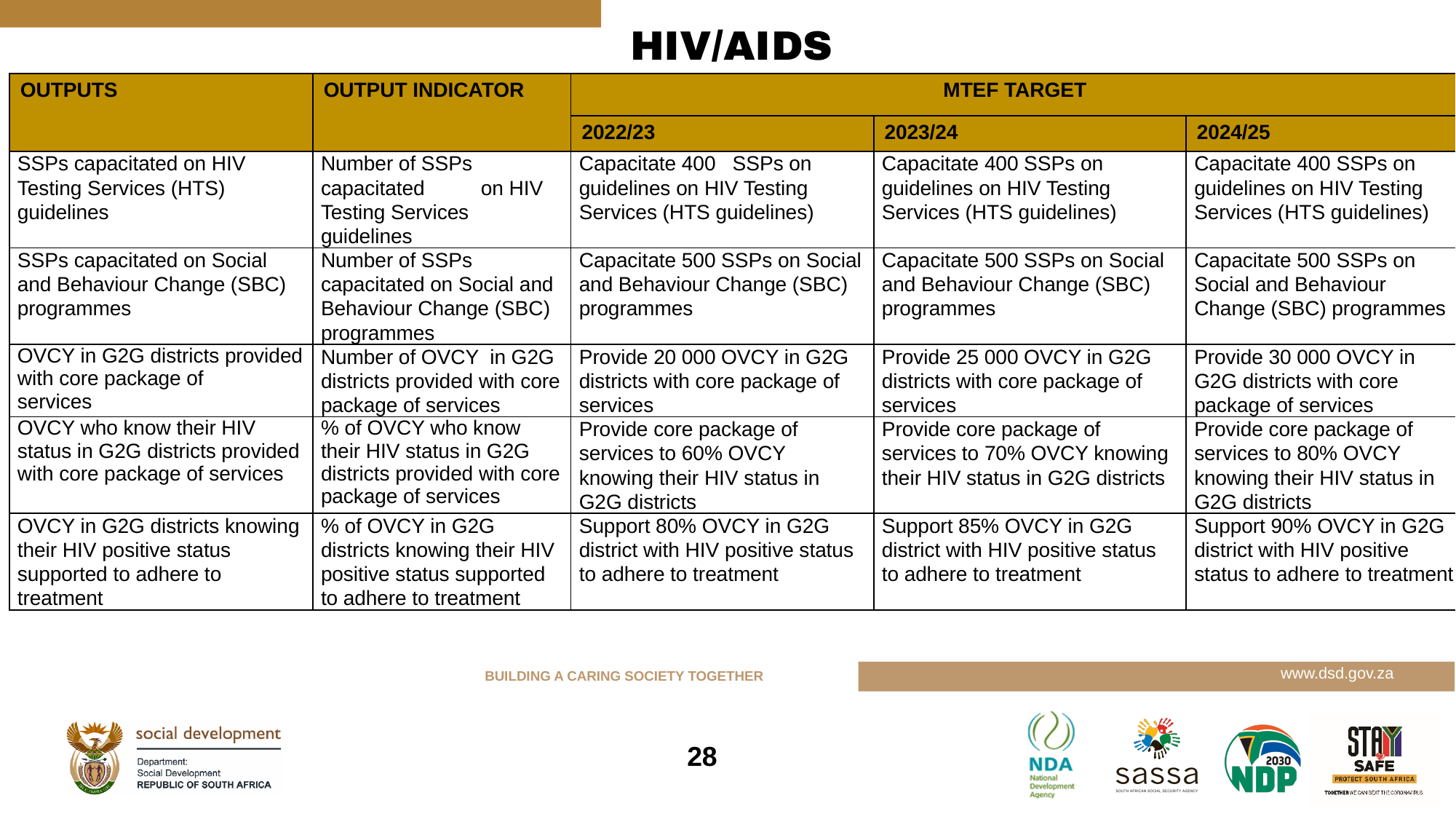

# HIV/AIDS
| OUTPUTS | OUTPUT INDICATOR | MTEF TARGET |  |  |
| --- | --- | --- | --- | --- |
|  |  | 2022/23 | 2023/24 | 2024/25 |
| SSPs capacitated on HIV Testing Services (HTS) guidelines | Number of SSPs capacitated on HIV Testing Services guidelines | Capacitate 400 SSPs on guidelines on HIV Testing Services (HTS guidelines) | Capacitate 400 SSPs on guidelines on HIV Testing Services (HTS guidelines) | Capacitate 400 SSPs on guidelines on HIV Testing Services (HTS guidelines) |
| SSPs capacitated on Social and Behaviour Change (SBC) programmes | Number of SSPs capacitated on Social and Behaviour Change (SBC) programmes | Capacitate 500 SSPs on Social and Behaviour Change (SBC) programmes | Capacitate 500 SSPs on Social and Behaviour Change (SBC) programmes | Capacitate 500 SSPs on Social and Behaviour Change (SBC) programmes |
| OVCY in G2G districts provided with core package of services | Number of OVCY in G2G districts provided with core package of services | Provide 20 000 OVCY in G2G districts with core package of services | Provide 25 000 OVCY in G2G districts with core package of services | Provide 30 000 OVCY in G2G districts with core package of services |
| OVCY who know their HIV status in G2G districts provided with core package of services | % of OVCY who know their HIV status in G2G districts provided with core package of services | Provide core package of services to 60% OVCY knowing their HIV status in G2G districts | Provide core package of services to 70% OVCY knowing their HIV status in G2G districts | Provide core package of services to 80% OVCY knowing their HIV status in G2G districts |
| OVCY in G2G districts knowing their HIV positive status supported to adhere to treatment | % of OVCY in G2G districts knowing their HIV positive status supported to adhere to treatment | Support 80% OVCY in G2G district with HIV positive status to adhere to treatment | Support 85% OVCY in G2G district with HIV positive status to adhere to treatment | Support 90% OVCY in G2G district with HIV positive status to adhere to treatment |
28